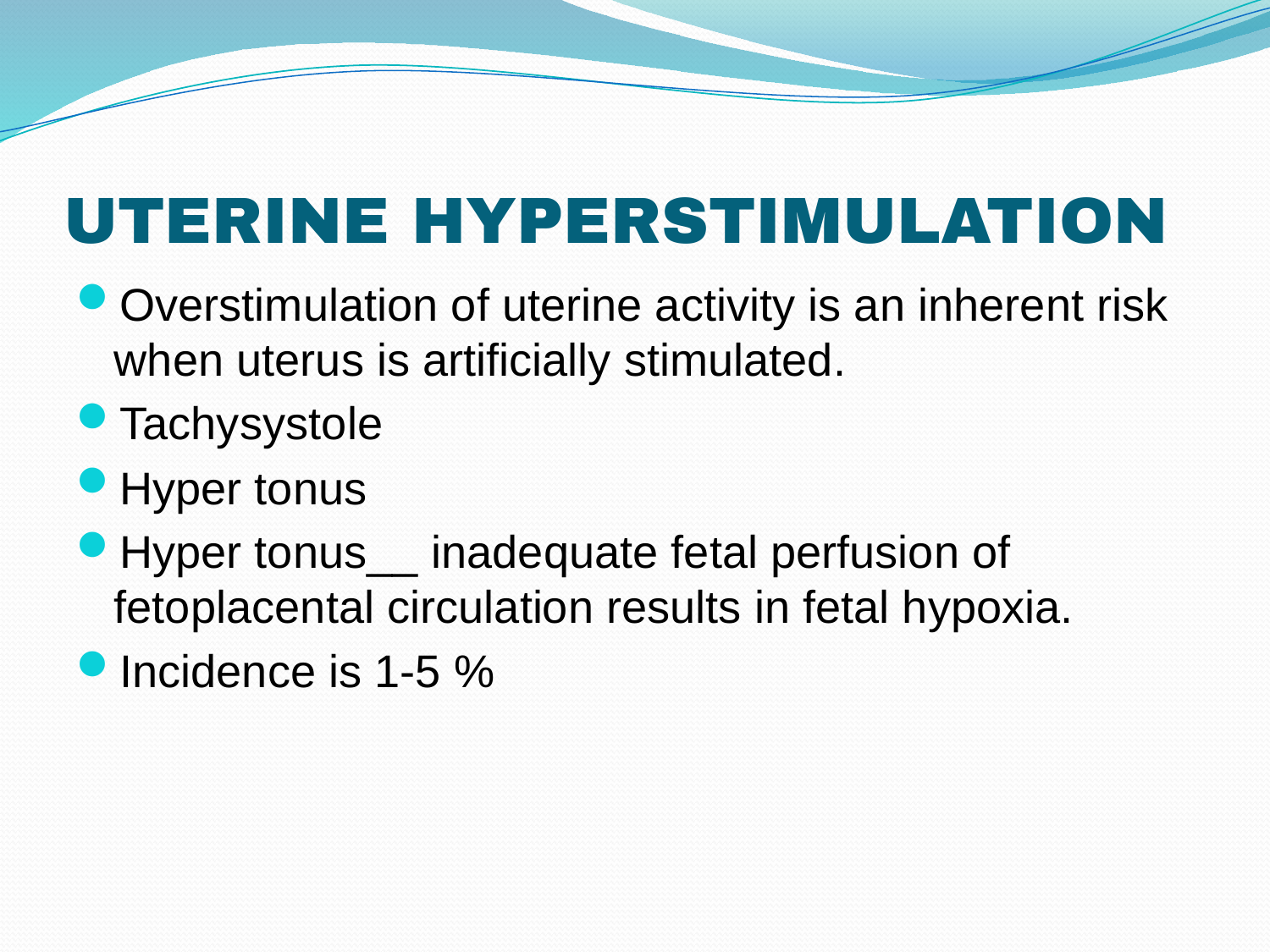

# UTERINE HYPERSTIMULATION
Overstimulation of uterine activity is an inherent risk when uterus is artificially stimulated.
Tachysystole
Hyper tonus
Hyper tonus__ inadequate fetal perfusion of fetoplacental circulation results in fetal hypoxia.
Incidence is 1-5 %